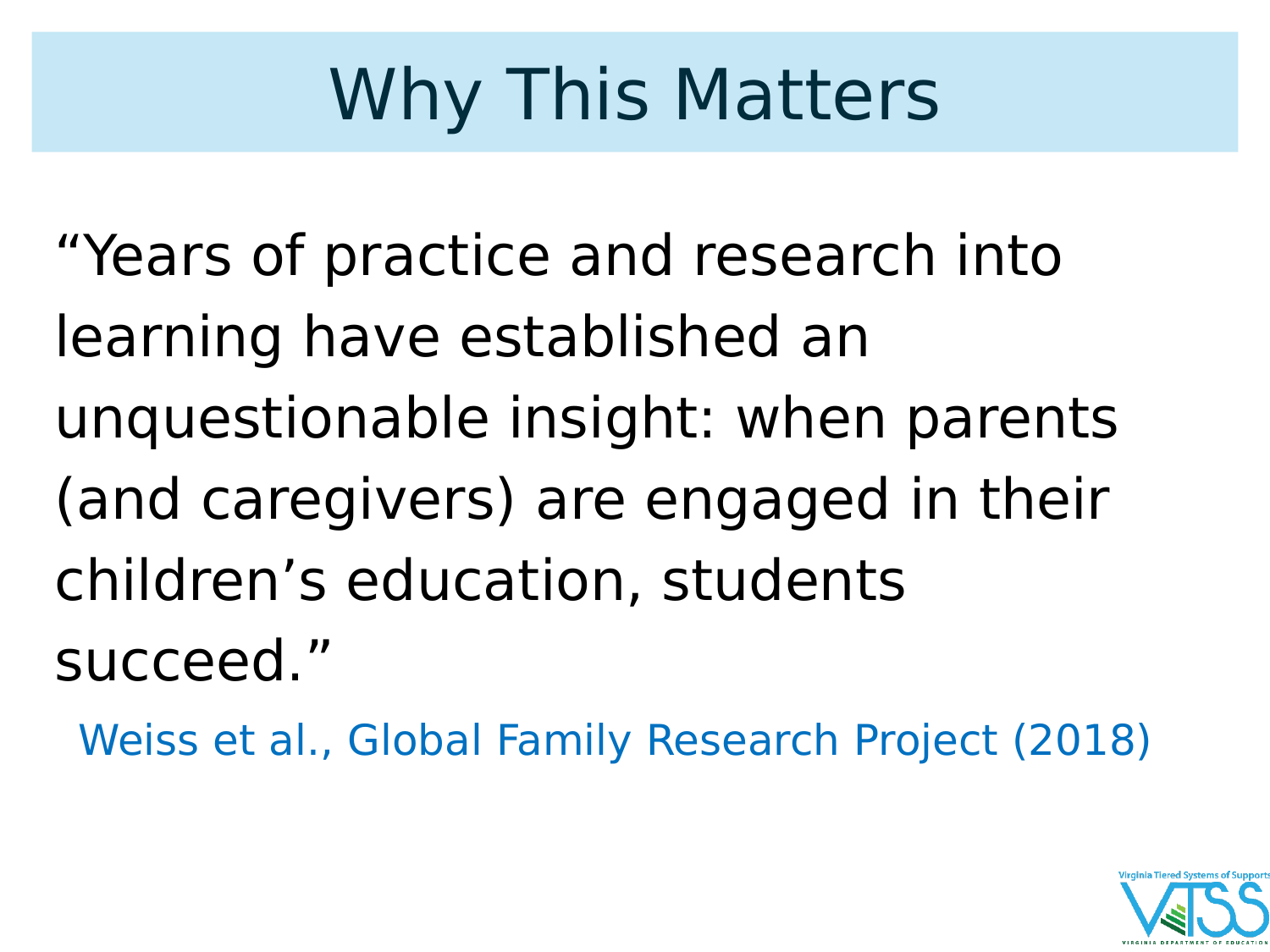

# Why This Matters
“Years of practice and research into learning have established an unquestionable insight: when parents (and caregivers) are engaged in their children’s education, students succeed.”
Weiss et al., Global Family Research Project (2018)